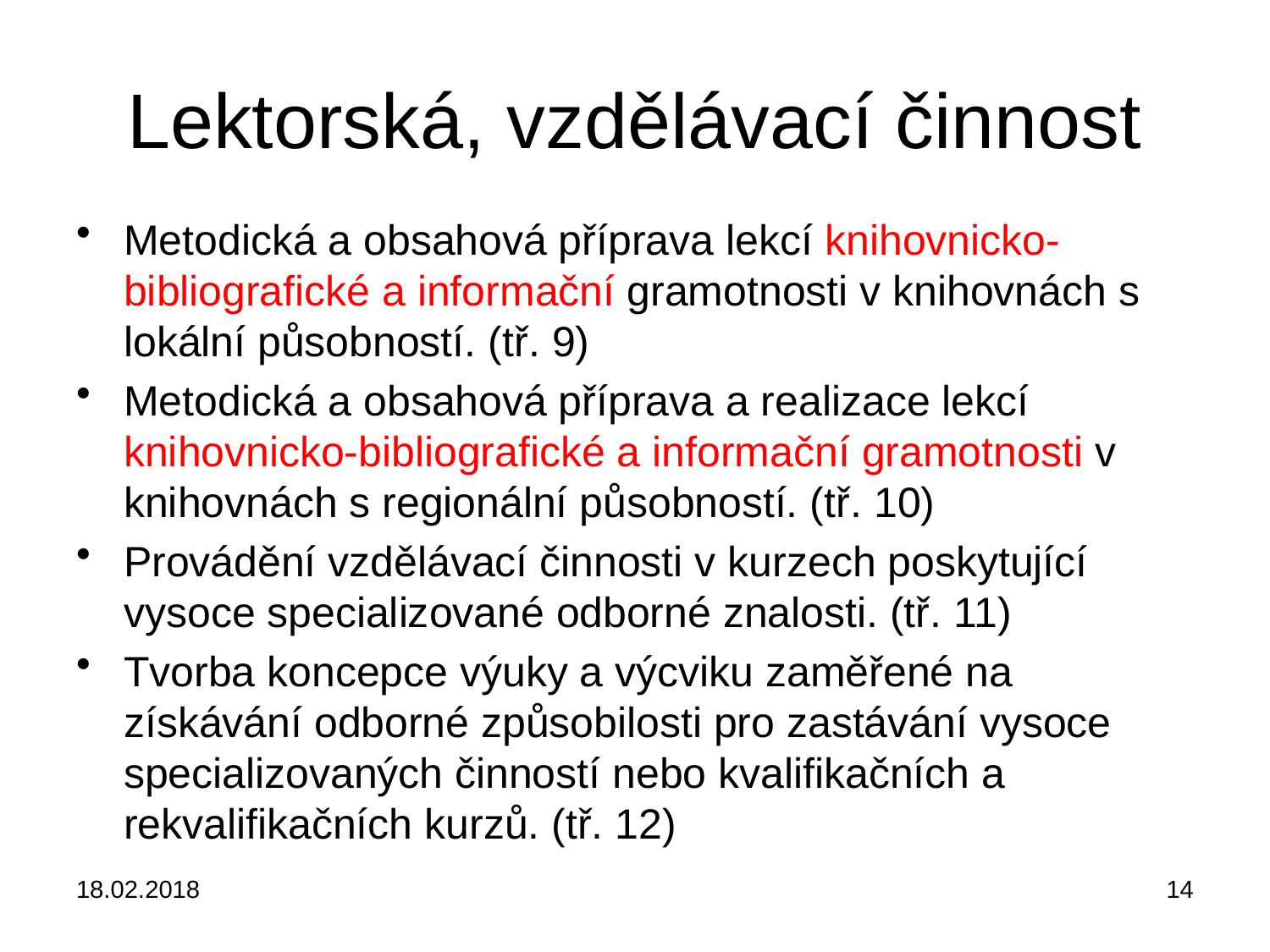

# Lektorská, vzdělávací činnost
Metodická a obsahová příprava lekcí knihovnicko-bibliografické a informační gramotnosti v knihovnách s lokální působností. (tř. 9)
Metodická a obsahová příprava a realizace lekcí knihovnicko-bibliografické a informační gramotnosti v knihovnách s regionální působností. (tř. 10)
Provádění vzdělávací činnosti v kurzech poskytující vysoce specializované odborné znalosti. (tř. 11)
Tvorba koncepce výuky a výcviku zaměřené na získávání odborné způsobilosti pro zastávání vysoce specializovaných činností nebo kvalifikačních a rekvalifikačních kurzů. (tř. 12)

18.02.2018
14